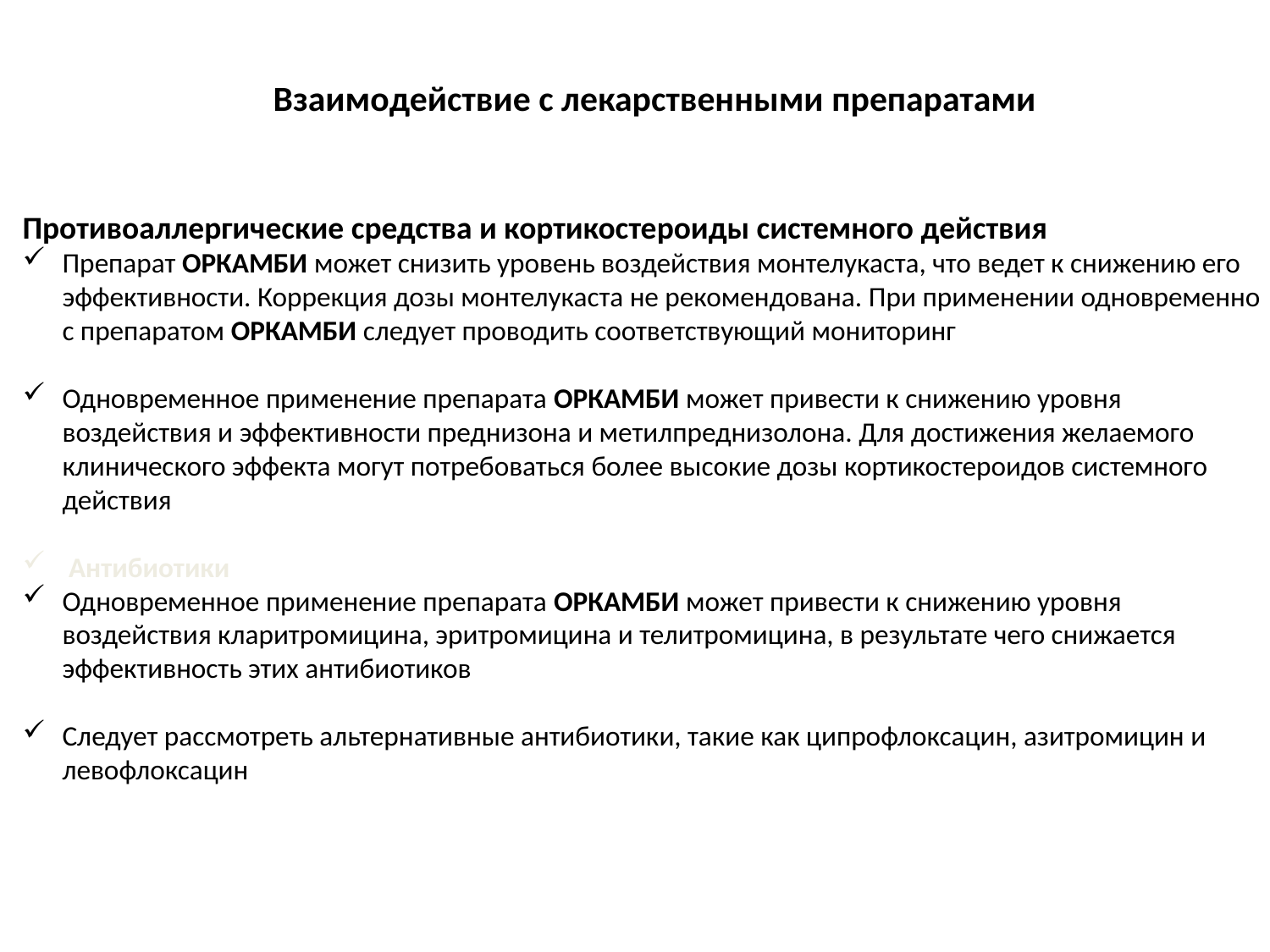

Взаимодействие с лекарственными препаратами
Противоаллергические средства и кортикостероиды системного действия
Препарат ОРКАМБИ может снизить уровень воздействия монтелукаста, что ведет к снижению его эффективности. Коррекция дозы монтелукаста не рекомендована. При применении одновременно с препаратом ОРКАМБИ следует проводить соответствующий мониторинг

Одновременное применение препарата ОРКАМБИ может привести к снижению уровня воздействия и эффективности преднизона и метилпреднизолона. Для достижения желаемого клинического эффекта могут потребоваться более высокие дозы кортикостероидов системного действия

 Антибиотики
Одновременное применение препарата ОРКАМБИ может привести к снижению уровня воздействия кларитромицина, эритромицина и телитромицина, в результате чего снижается эффективность этих антибиотиков

Следует рассмотреть альтернативные антибиотики, такие как ципрофлоксацин, азитромицин и левофлоксацин